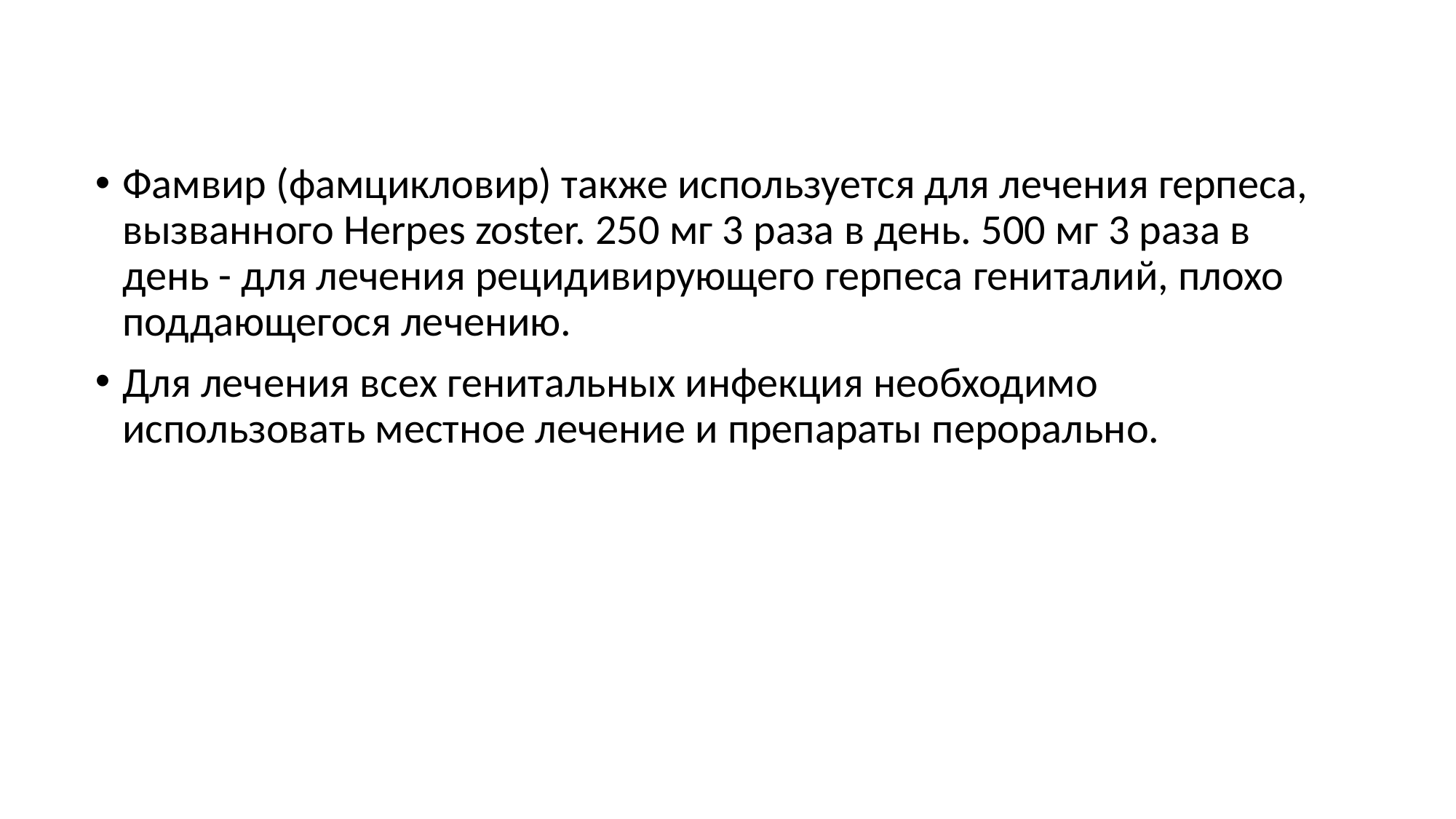

Фамвир (фамцикловир) также используется для лечения герпеса, вызванного Herpes zoster. 250 мг 3 раза в день. 500 мг 3 раза в день - для лечения рецидивирующего герпеса гениталий, плохо поддающегося лечению.
Для лечения всех генитальных инфекция необходимо использовать местное лечение и препараты перорально.